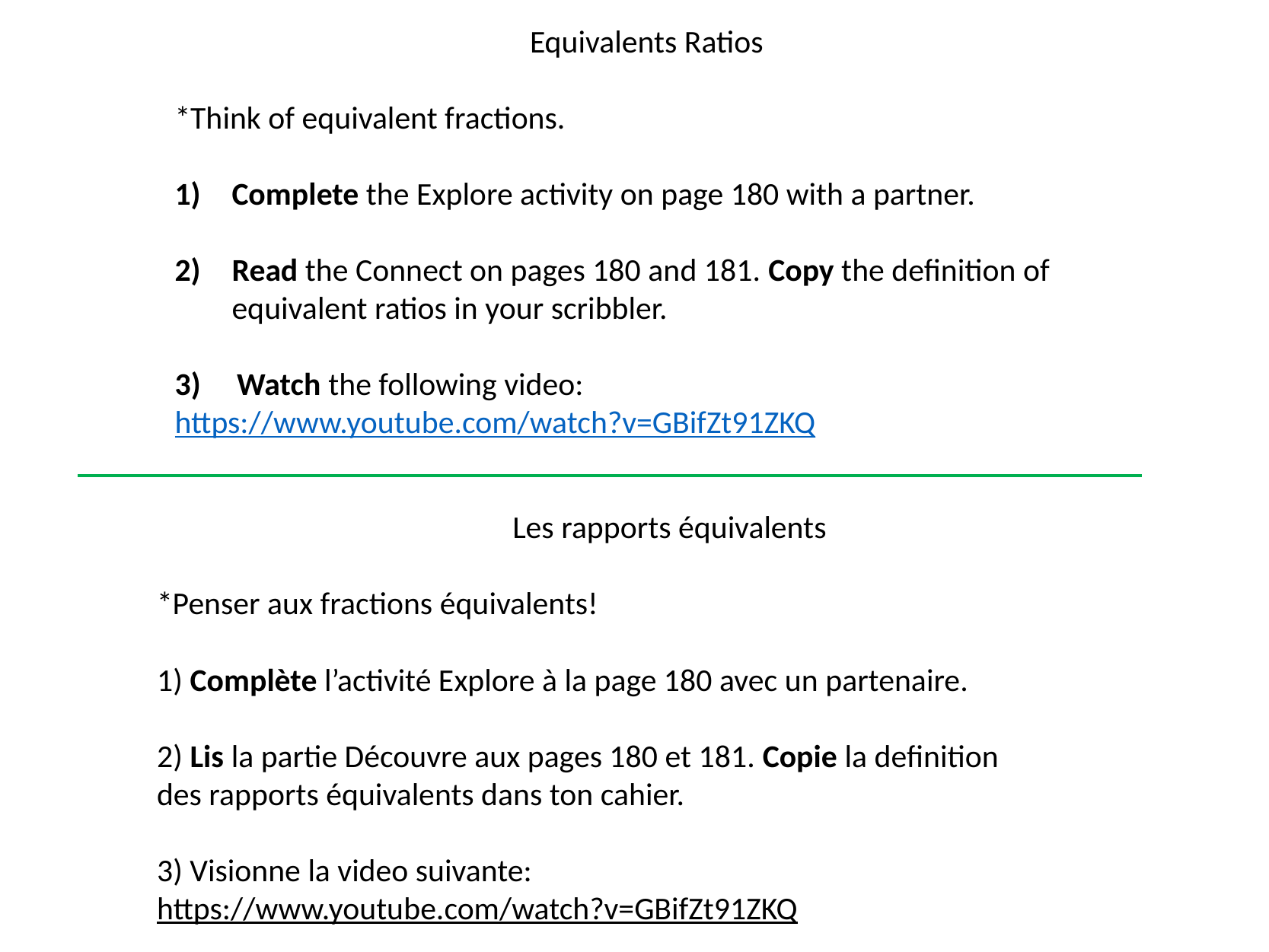

Equivalents Ratios

*Think of equivalent fractions.

Complete the Explore activity on page 180 with a partner.

Read the Connect on pages 180 and 181. Copy the definition of equivalent ratios in your scribbler.

3)     Watch the following video: https://www.youtube.com/watch?v=GBifZt91ZKQ
Les rapports équivalents

*Penser aux fractions équivalents!

1) Complète l’activité Explore à la page 180 avec un partenaire.

2) Lis la partie Découvre aux pages 180 et 181. Copie la definition
des rapports équivalents dans ton cahier.

3) Visionne la video suivante:
https://www.youtube.com/watch?v=GBifZt91ZKQ